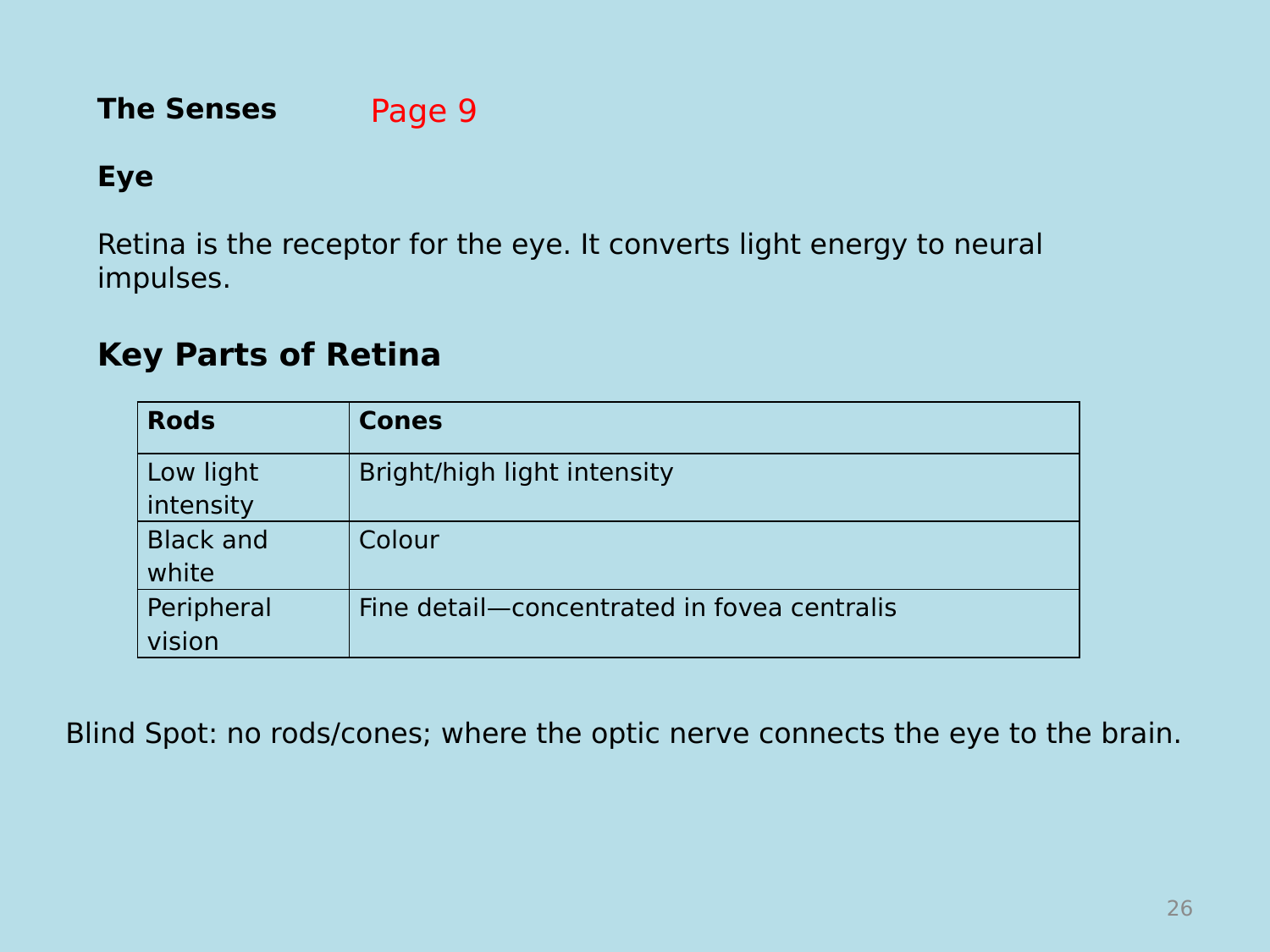

The Senses

Eye

Retina is the receptor for the eye. It converts light energy to neural impulses.
Page 9
Key Parts of Retina
| Rods | Cones |
| --- | --- |
| Low light intensity | Bright/high light intensity |
| Black and white | Colour |
| Peripheral vision | Fine detail—concentrated in fovea centralis |
Blind Spot: no rods/cones; where the optic nerve connects the eye to the brain.
26